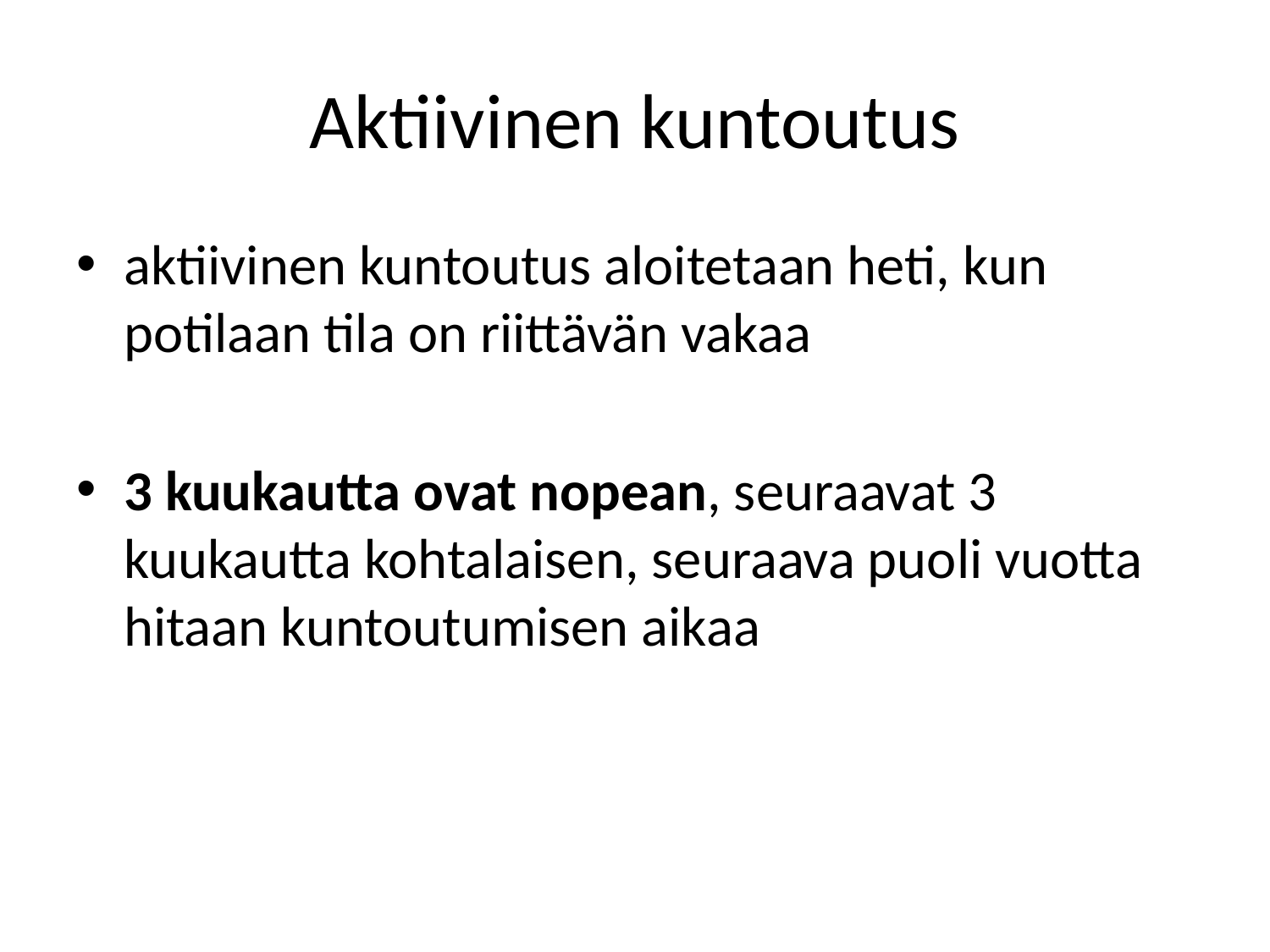

# Aktiivinen kuntoutus
aktiivinen kuntoutus aloitetaan heti, kun potilaan tila on riittävän vakaa

3 kuukautta ovat nopean, seuraavat 3 kuukautta kohtalaisen, seuraava puoli vuotta hitaan kuntoutumisen aikaa